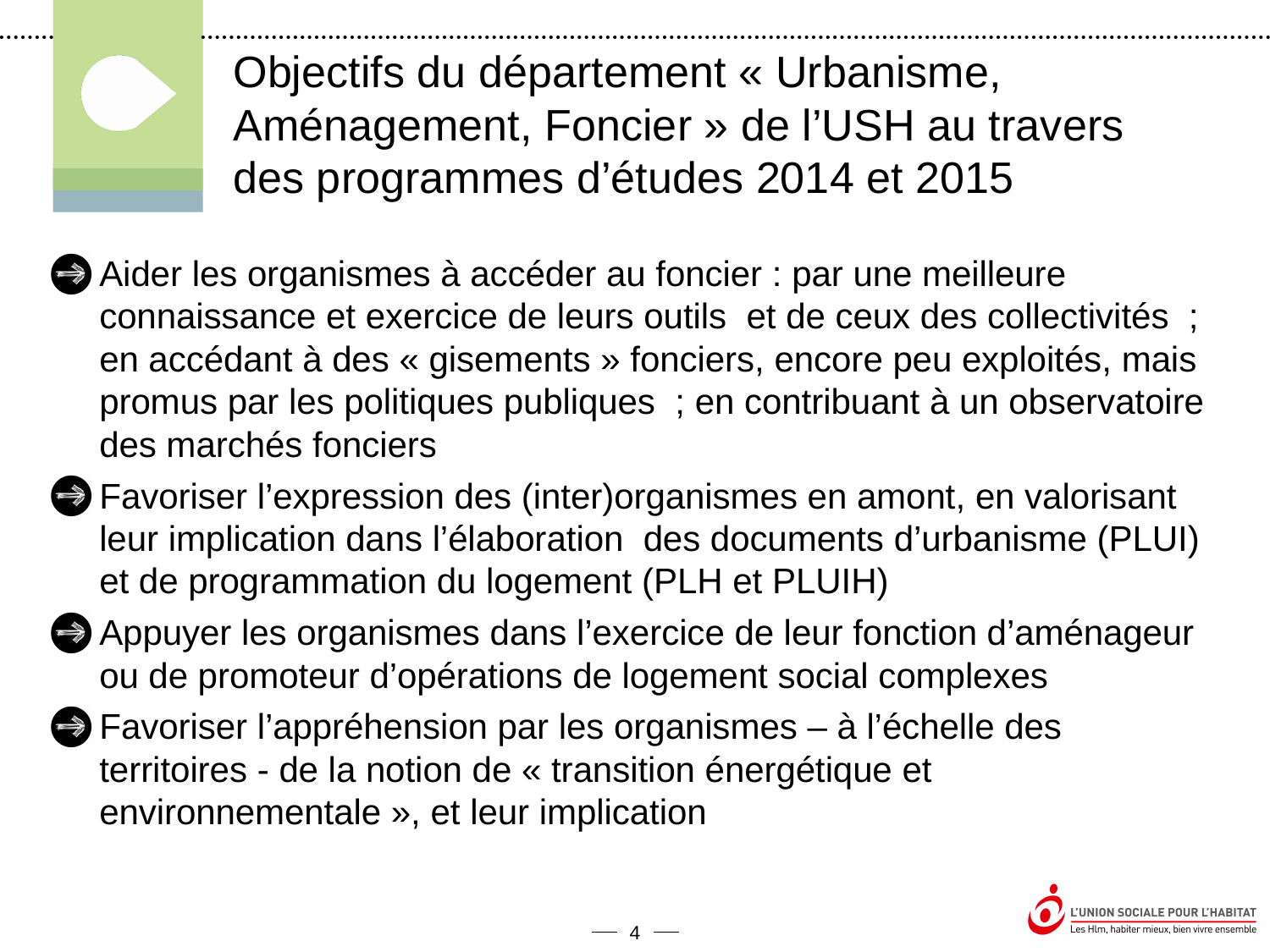

Objectifs du département « Urbanisme, Aménagement, Foncier » de l’USH au travers des programmes d’études 2014 et 2015

Aider les organismes à accéder au foncier : par une meilleure connaissance et exercice de leurs outils  et de ceux des collectivités  ; en accédant à des « gisements » fonciers, encore peu exploités, mais promus par les politiques publiques  ; en contribuant à un observatoire des marchés fonciers
Favoriser l’expression des (inter)organismes en amont, en valorisant leur implication dans l’élaboration  des documents d’urbanisme (PLUI) et de programmation du logement (PLH et PLUIH)
Appuyer les organismes dans l’exercice de leur fonction d’aménageur ou de promoteur d’opérations de logement social complexes
Favoriser l’appréhension par les organismes – à l’échelle des territoires - de la notion de « transition énergétique et environnementale », et leur implication